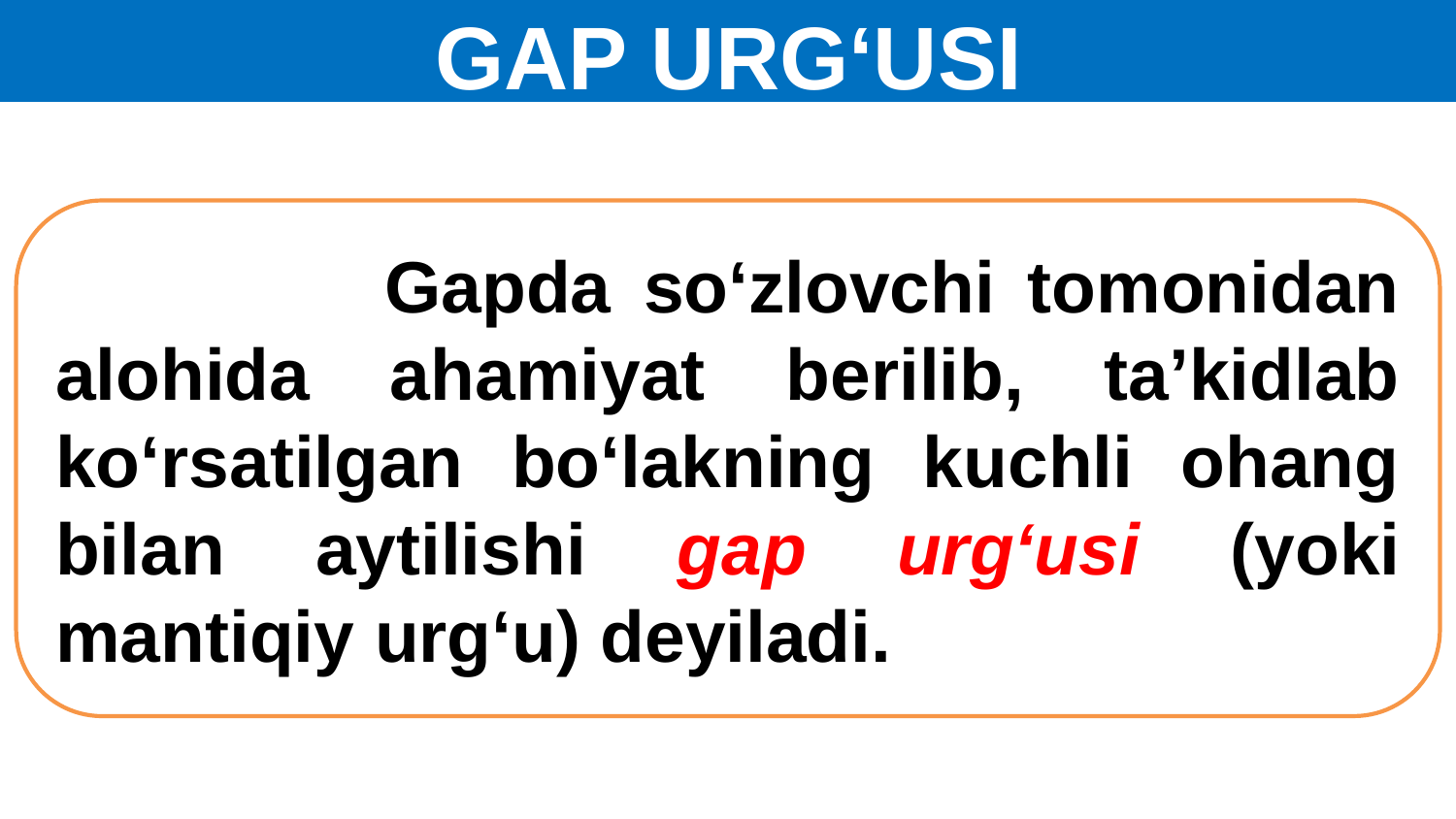

# GAP URG‘USI
          Gapda so‘zlovchi tomonidan alohida ahamiyat berilib, ta’kidlab ko‘rsatilgan bo‘lakning kuchli ohang bilan aytilishi gap urg‘usi (yoki mantiqiy urg‘u) deyiladi.